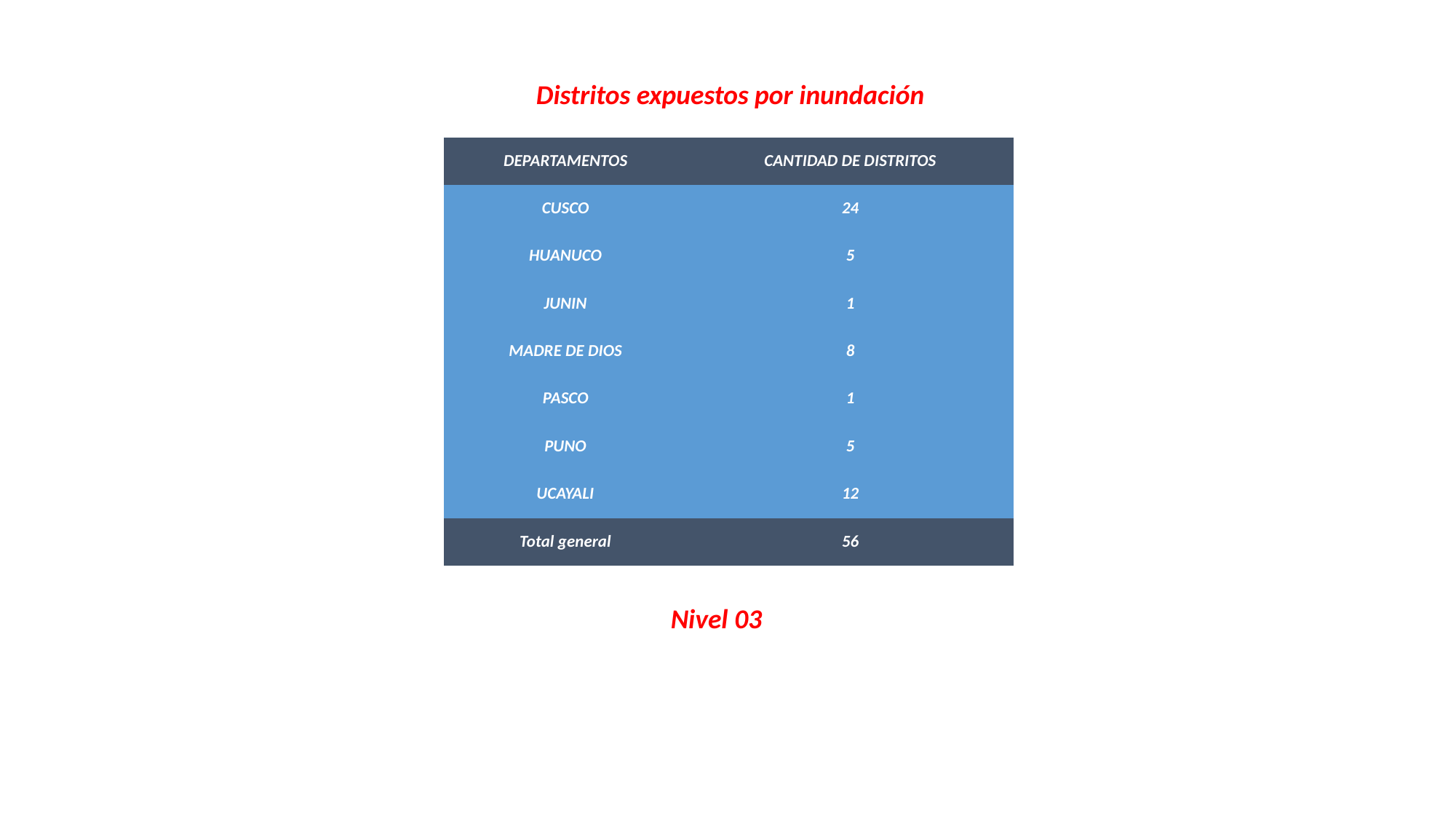

Distritos expuestos por inundación
| DEPARTAMENTOS | CANTIDAD DE DISTRITOS |
| --- | --- |
| CUSCO | 24 |
| HUANUCO | 5 |
| JUNIN | 1 |
| MADRE DE DIOS | 8 |
| PASCO | 1 |
| PUNO | 5 |
| UCAYALI | 12 |
| Total general | 56 |
Nivel 03